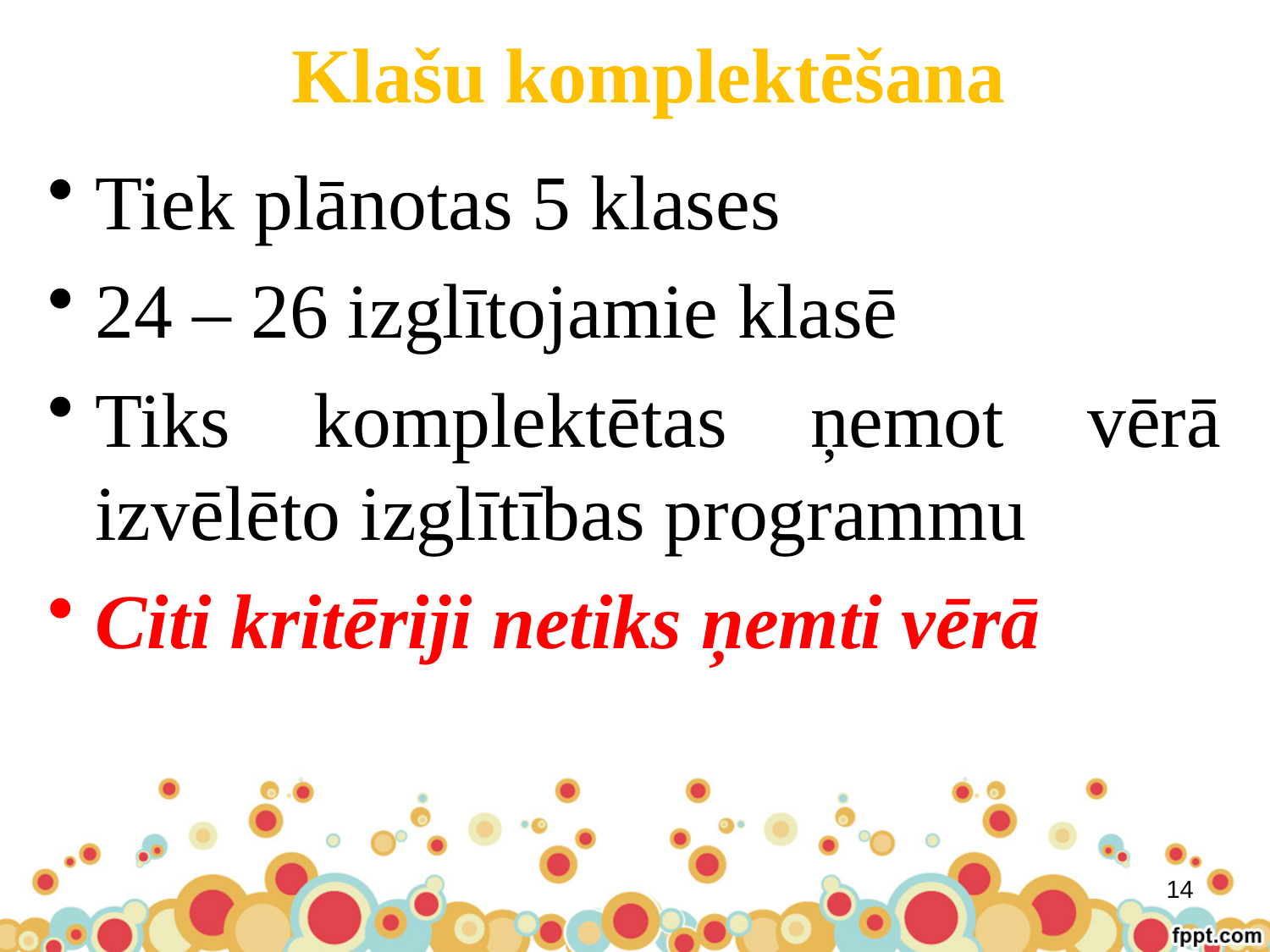

# Klašu komplektēšana
Tiek plānotas 5 klases
24 – 26 izglītojamie klasē
Tiks komplektētas ņemot vērā izvēlēto izglītības programmu
Citi kritēriji netiks ņemti vērā
14